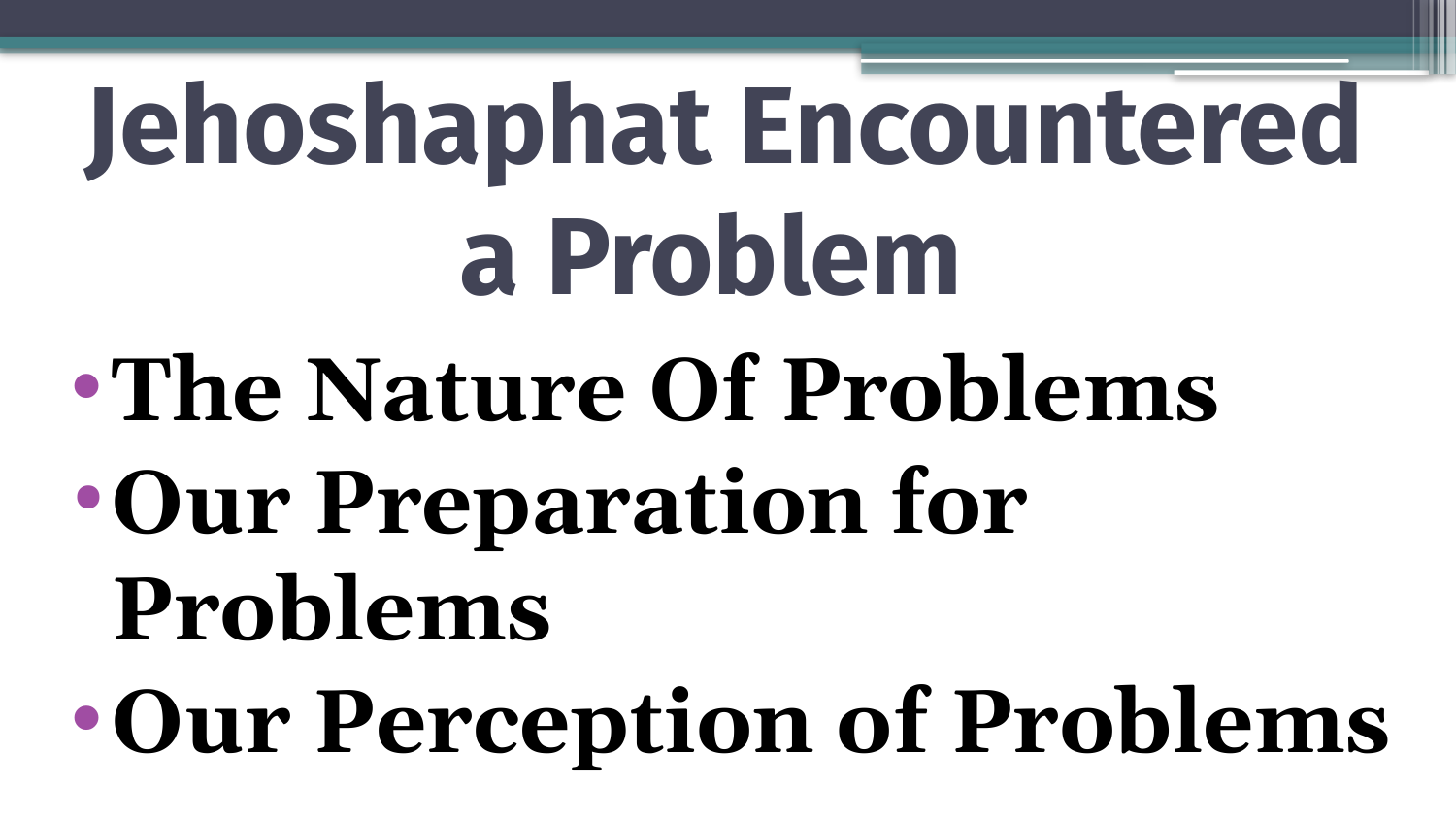

# Jehoshaphat Encountered a Problem
The Nature Of Problems
Our Preparation for Problems
Our Perception of Problems